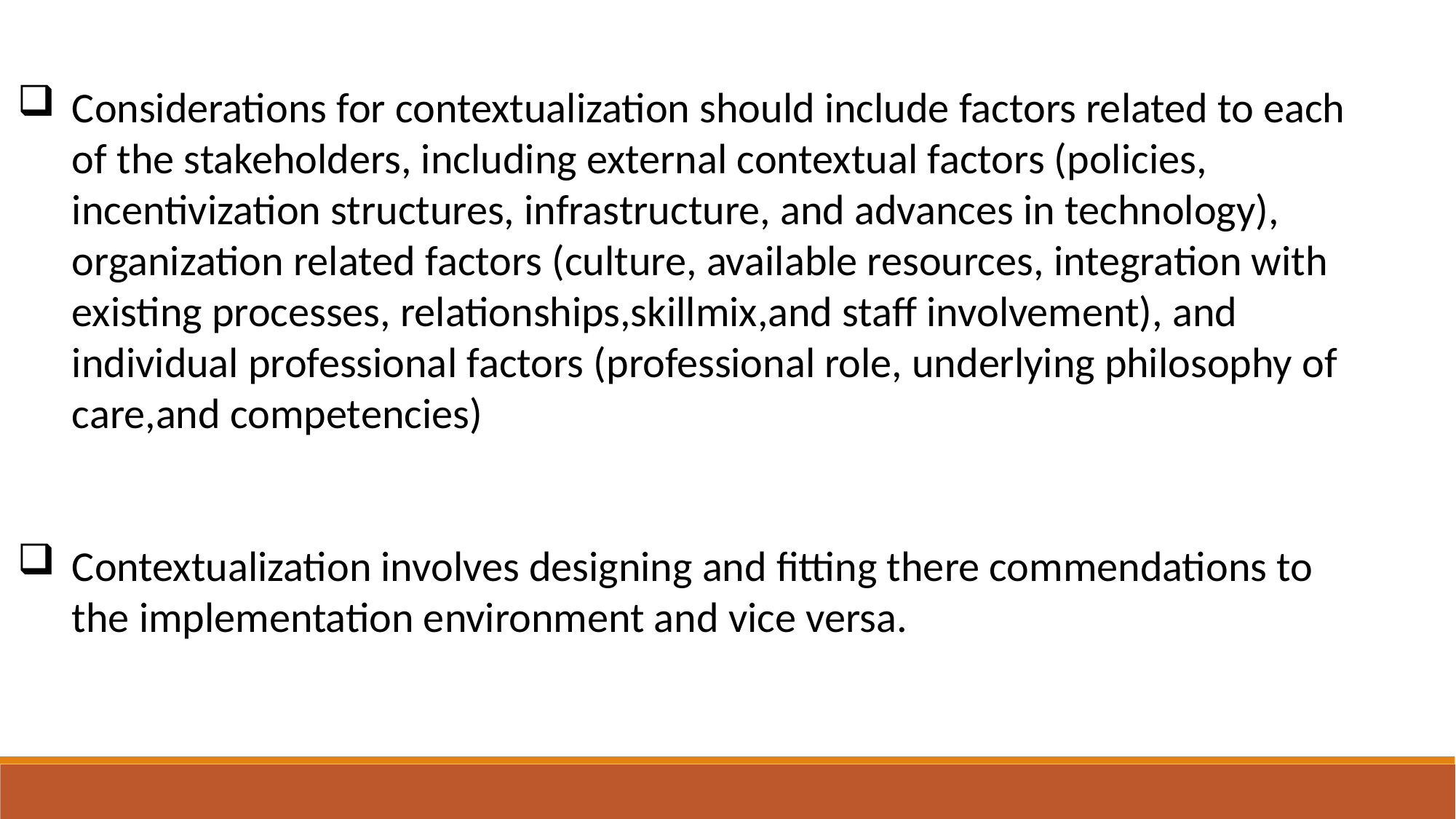

Considerations for contextualization should include factors related to each of the stakeholders, including external contextual factors (policies, incentivization structures, infrastructure, and advances in technology), organization related factors (culture, available resources, integration with existing processes, relationships,skillmix,and staff involvement), and individual professional factors (professional role, underlying philosophy of care,and competencies)

Contextualization involves designing and ﬁtting there commendations to the implementation environment and vice versa.